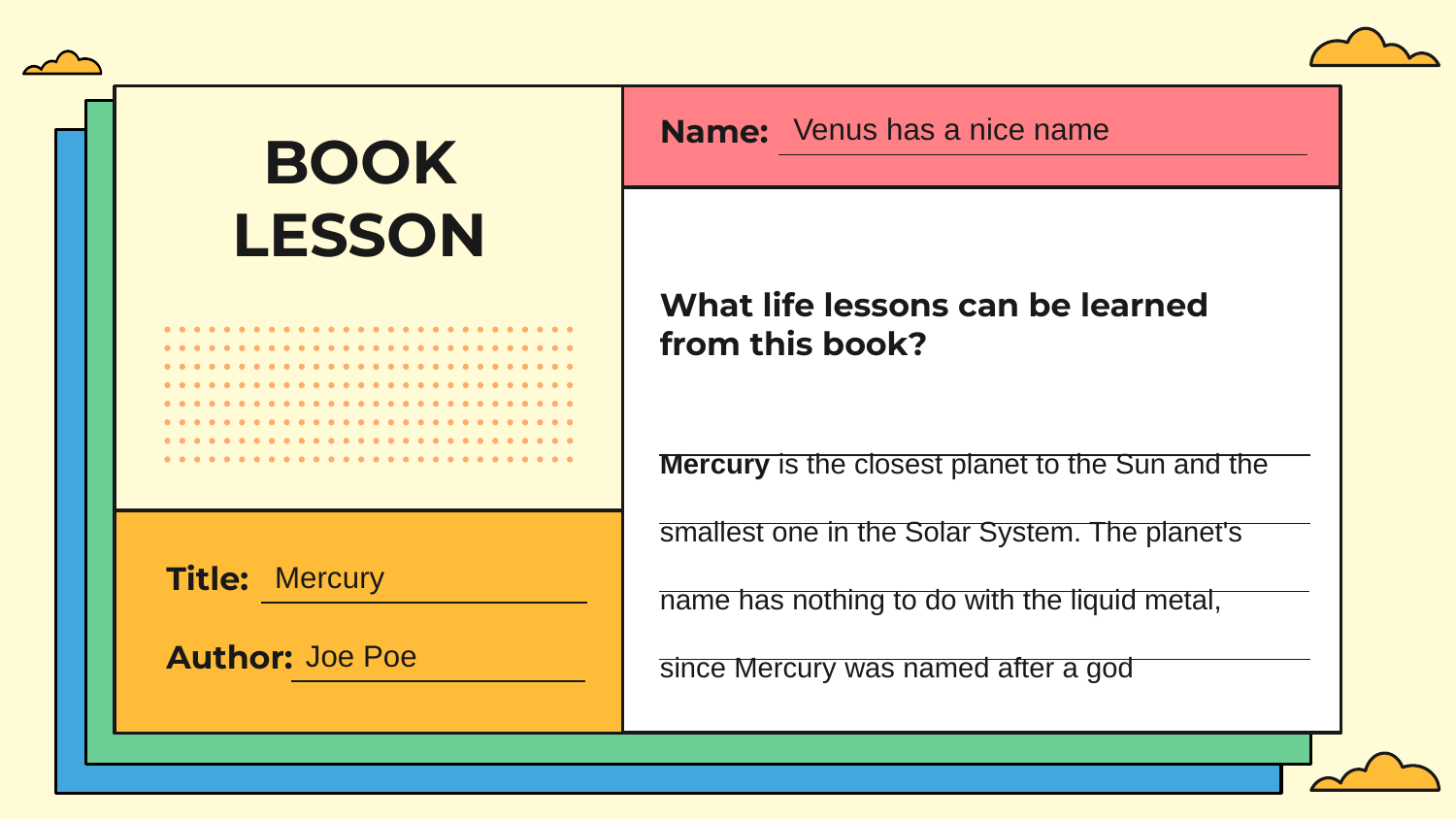

# BOOK
LESSON
Name:
Venus has a nice name
What life lessons can be learned
from this book?
Mercury is the closest planet to the Sun and the smallest one in the Solar System. The planet's name has nothing to do with the liquid metal, since Mercury was named after a god
Title:
Mercury
Author:
Joe Poe